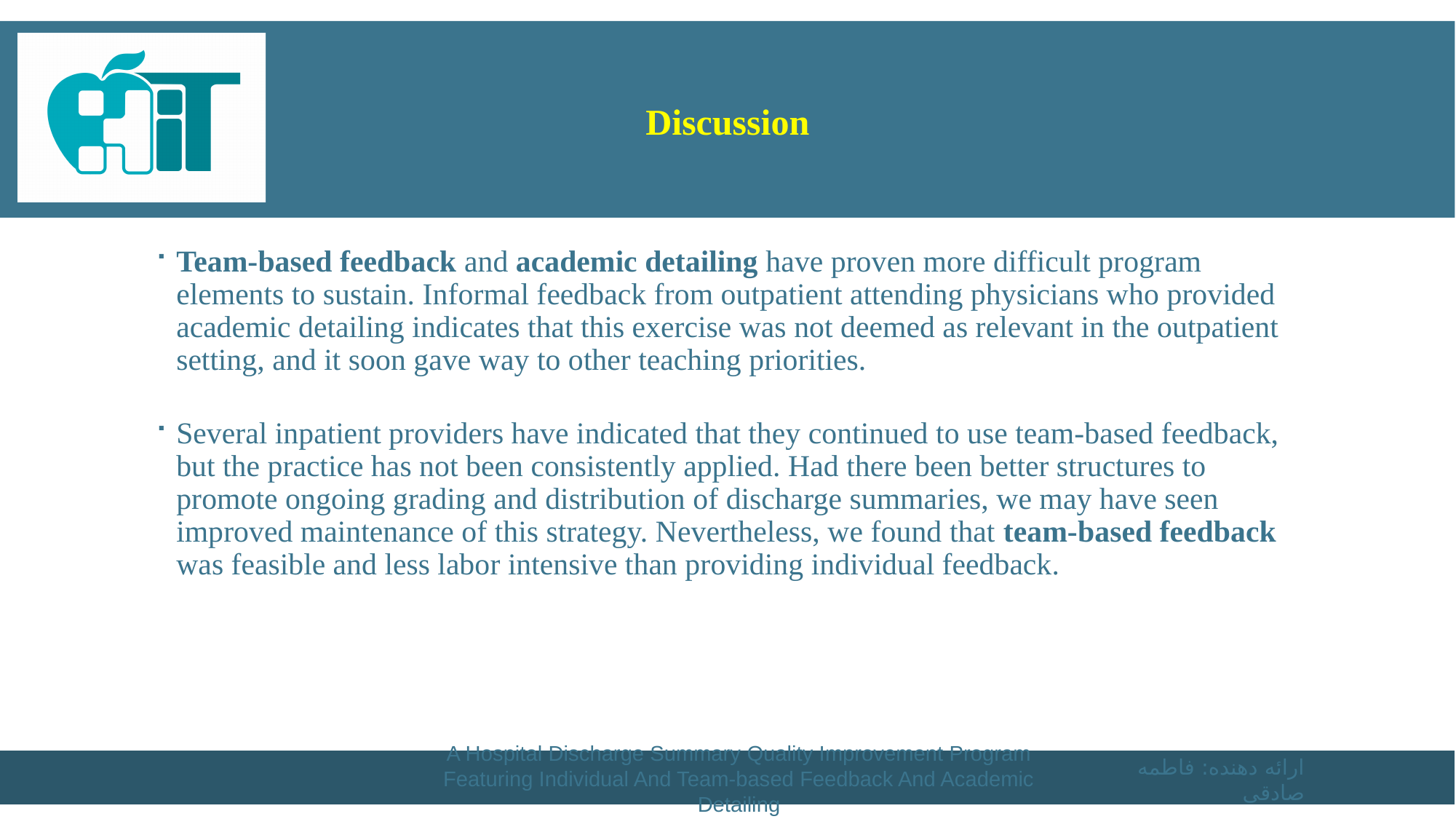

# Discussion
Team-based feedback and academic detailing have proven more difficult program elements to sustain. Informal feedback from outpatient attending physicians who provided academic detailing indicates that this exercise was not deemed as relevant in the outpatient setting, and it soon gave way to other teaching priorities.

Several inpatient providers have indicated that they continued to use team-based feedback, but the practice has not been consistently applied. Had there been better structures to promote ongoing grading and distribution of discharge summaries, we may have seen improved maintenance of this strategy. Nevertheless, we found that team-based feedback was feasible and less labor intensive than providing individual feedback.

A Hospital Discharge Summary Quality Improvement Program Featuring Individual And Team-based Feedback And Academic Detailing
ارائه دهنده: فاطمه صادقی